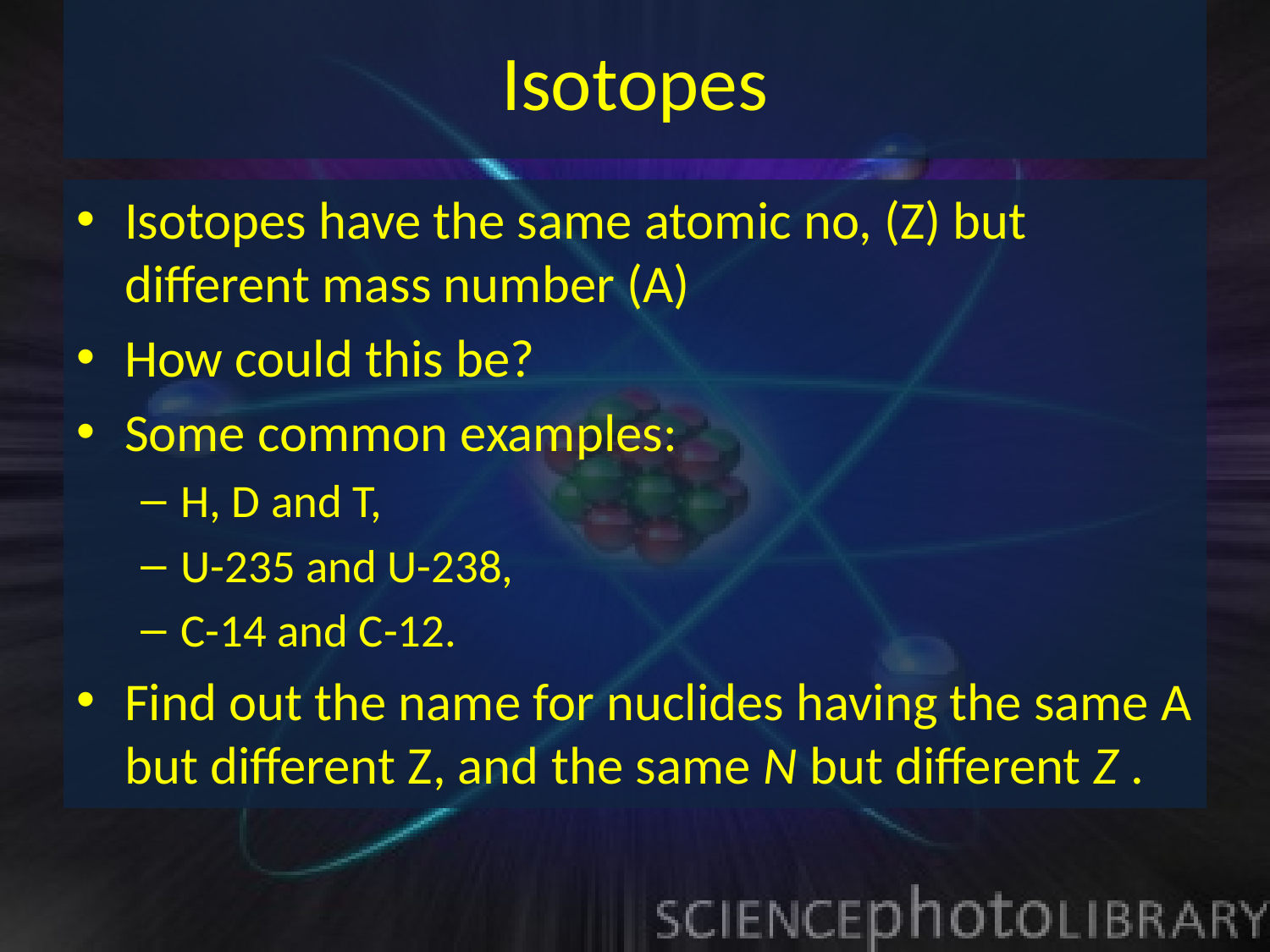

# Isotopes
Isotopes have the same atomic no, (Z) but different mass number (A)
How could this be?
Some common examples:
H, D and T,
U-235 and U-238,
C-14 and C-12.
Find out the name for nuclides having the same A but different Z, and the same N but different Z .